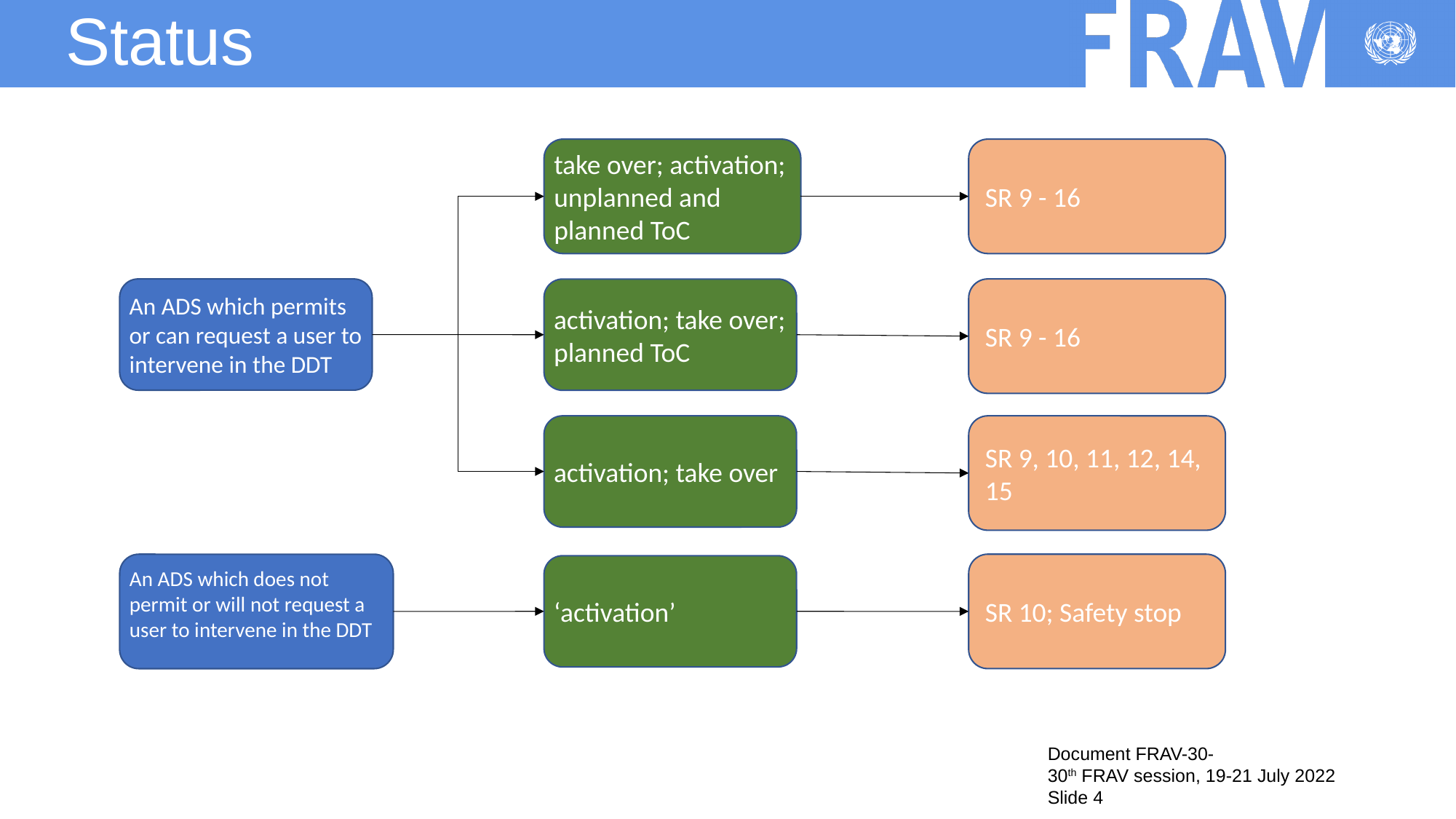

# Status
SR 9 - 16
take over; activation; unplanned and planned ToC
An ADS which permits or can request a user to intervene in the DDT
SR 9 - 16
activation; take over; planned ToC
activation; take over
SR 9, 10, 11, 12, 14, 15
SR 10; Safety stop
An ADS which does not permit or will not request a user to intervene in the DDT
‘activation’